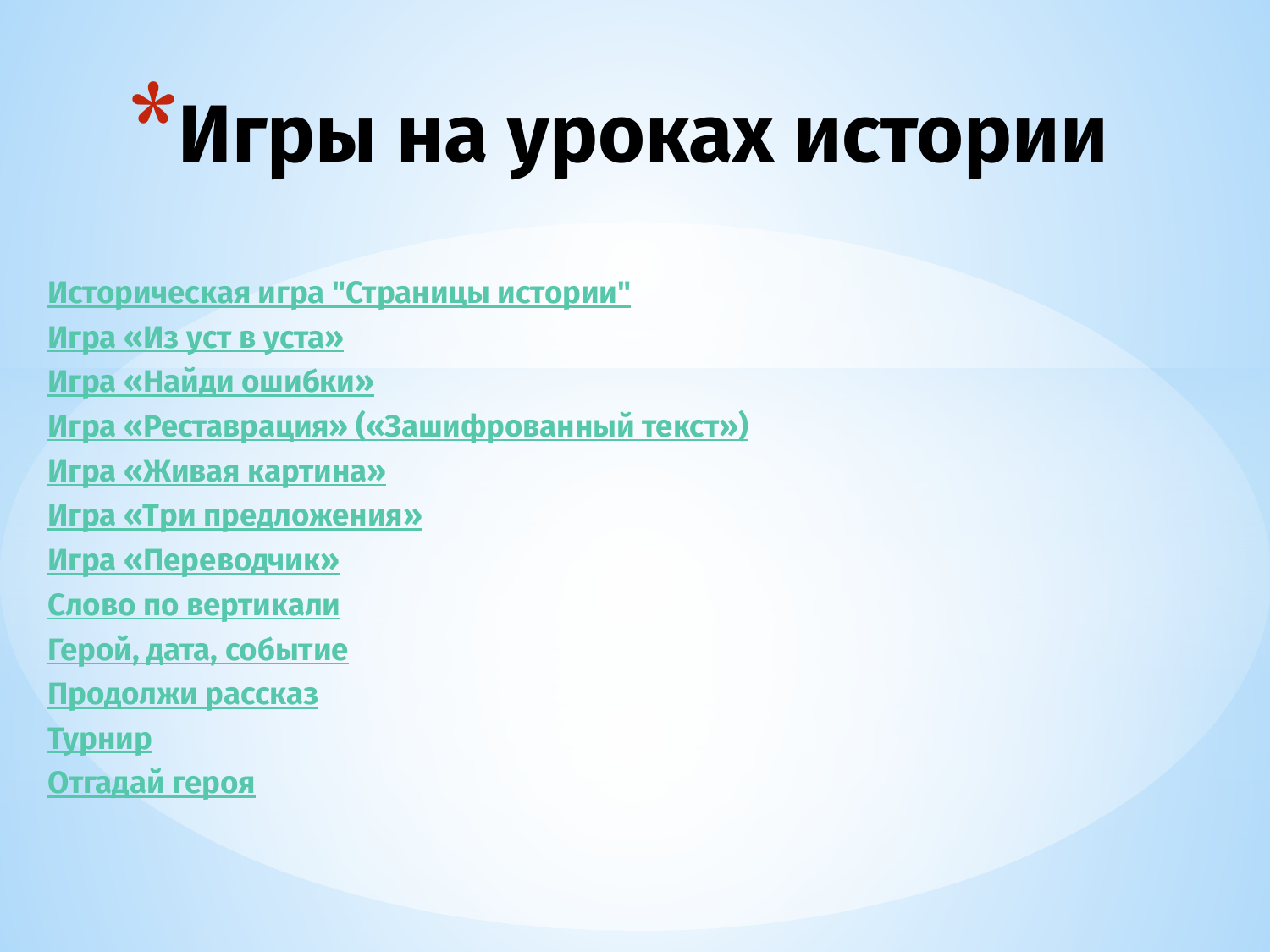

# Игры на уроках истории

Историческая игра "Страницы истории"
Игра «Из уст в уста»
Игра «Найди ошибки»
Игра «Реставрация» («Зашифрованный текст»)
Игра «Живая картина»
Игра «Три предложения»
Игра «Переводчик»
Слово по вертикали
Герой, дата, событие
Продолжи рассказ
Турнир
Отгадай героя